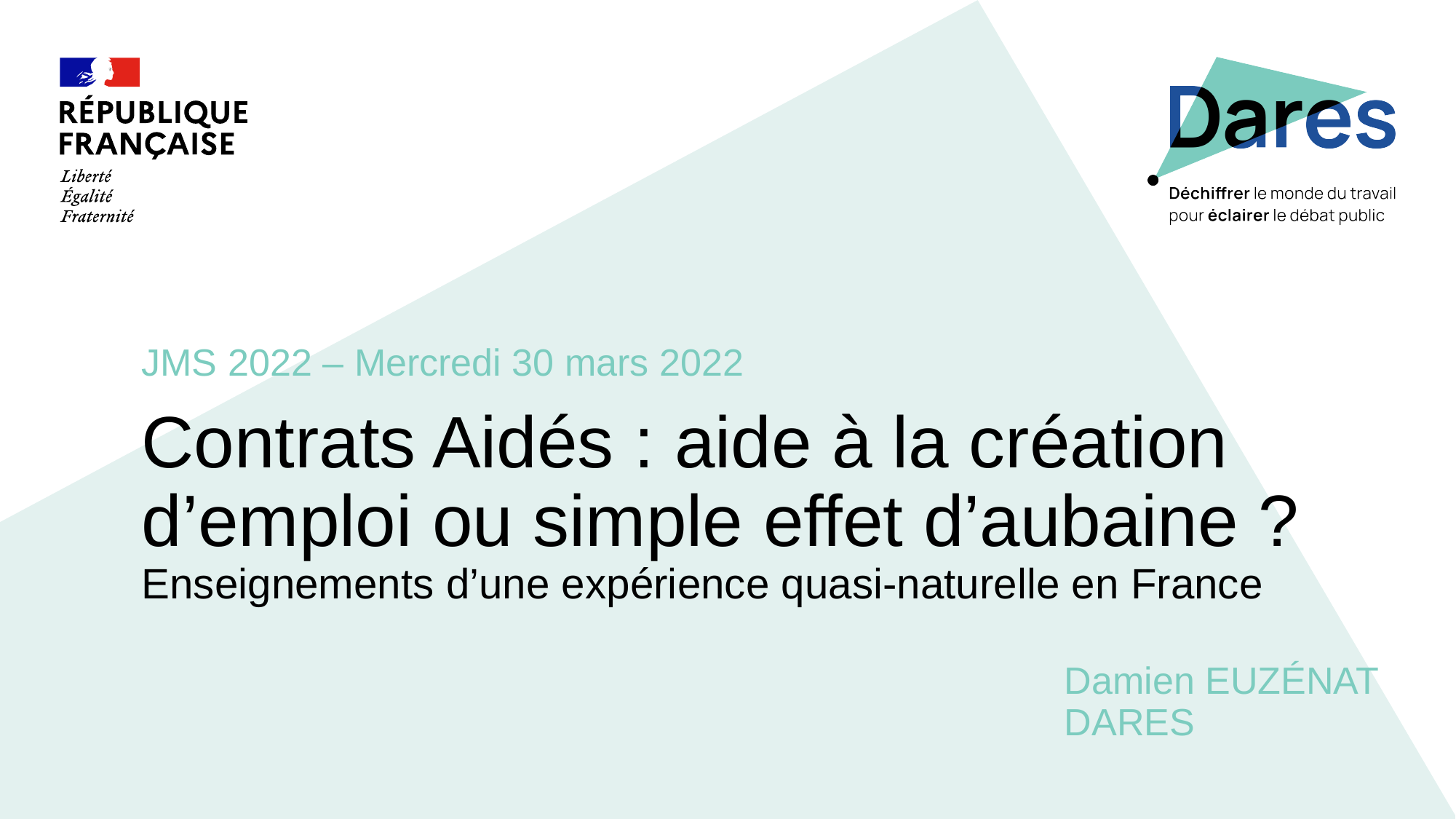

JMS 2022 – Mercredi 30 mars 2022
Contrats Aidés : aide à la création d’emploi ou simple effet d’aubaine ?
Enseignements d’une expérience quasi-naturelle en France
Damien EUZÉNAT
DARES